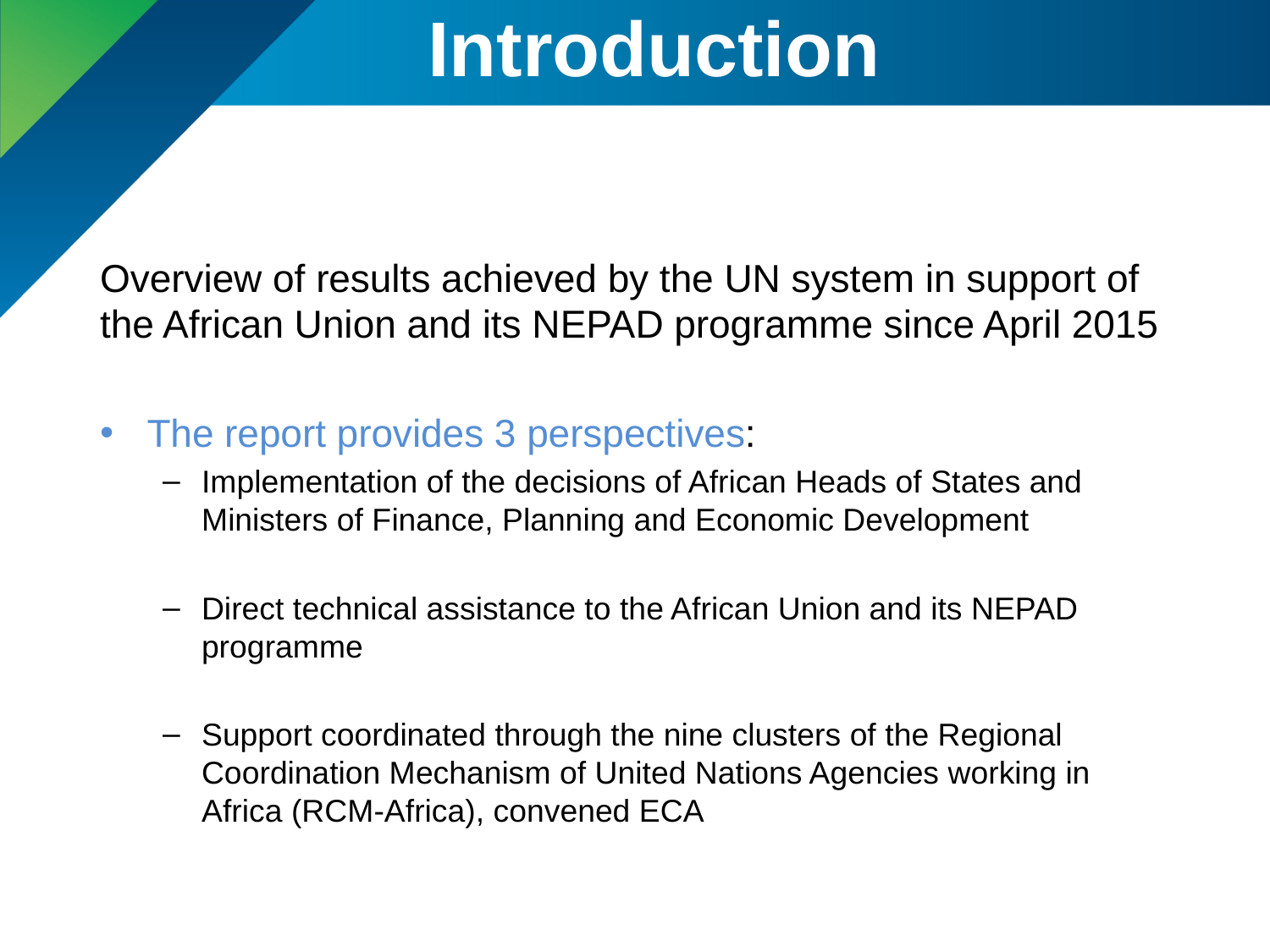

# Introduction
Overview of results achieved by the UN system in support of the African Union and its NEPAD programme since April 2015

The report provides 3 perspectives:
Implementation of the decisions of African Heads of States and Ministers of Finance, Planning and Economic Development

Direct technical assistance to the African Union and its NEPAD programme

Support coordinated through the nine clusters of the Regional Coordination Mechanism of United Nations Agencies working in Africa (RCM-Africa), convened ECA